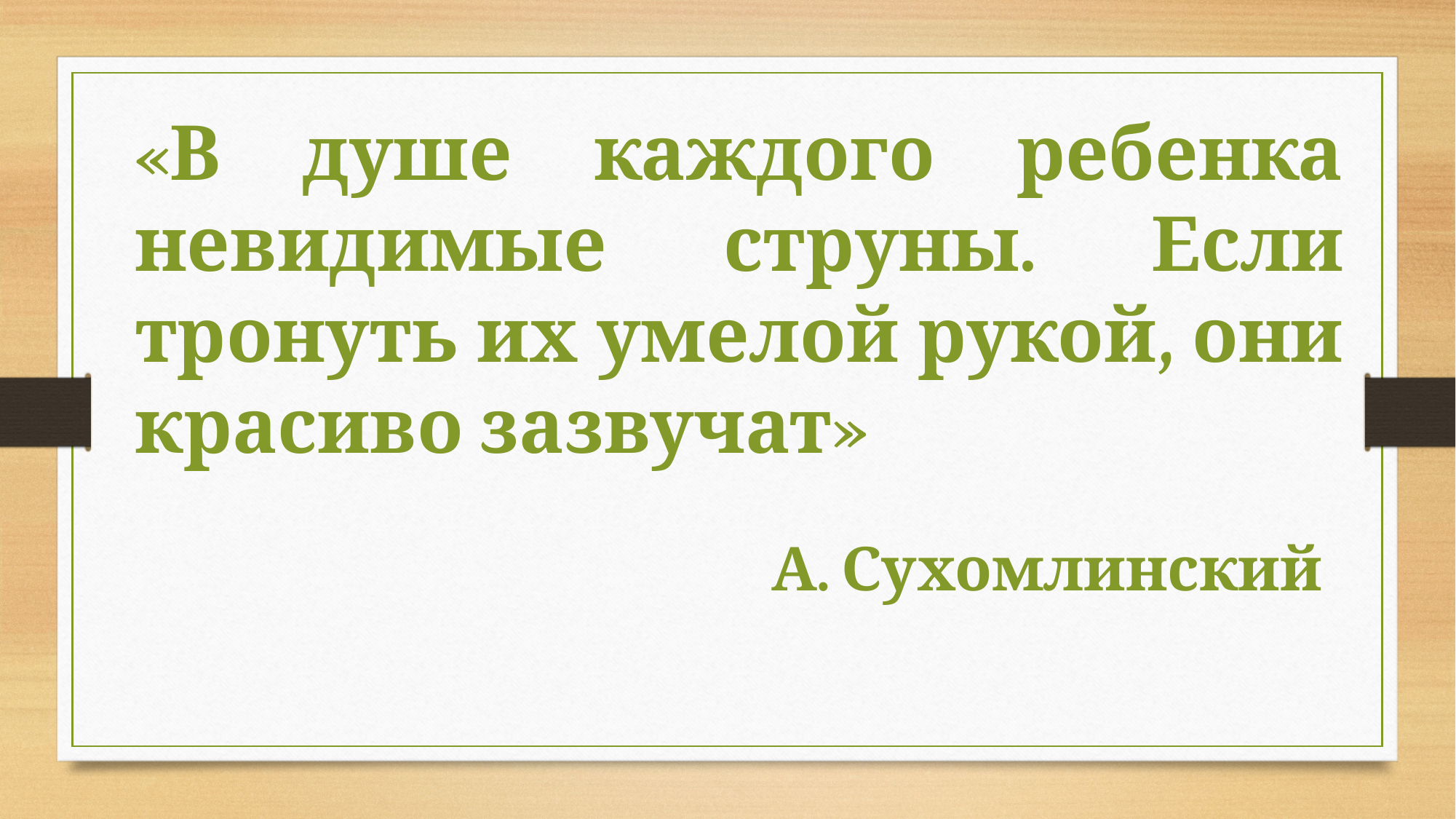

«В душе каждого ребенка невидимые струны. Если тронуть их умелой рукой, они красиво зазвучат»

А. Сухомлинский